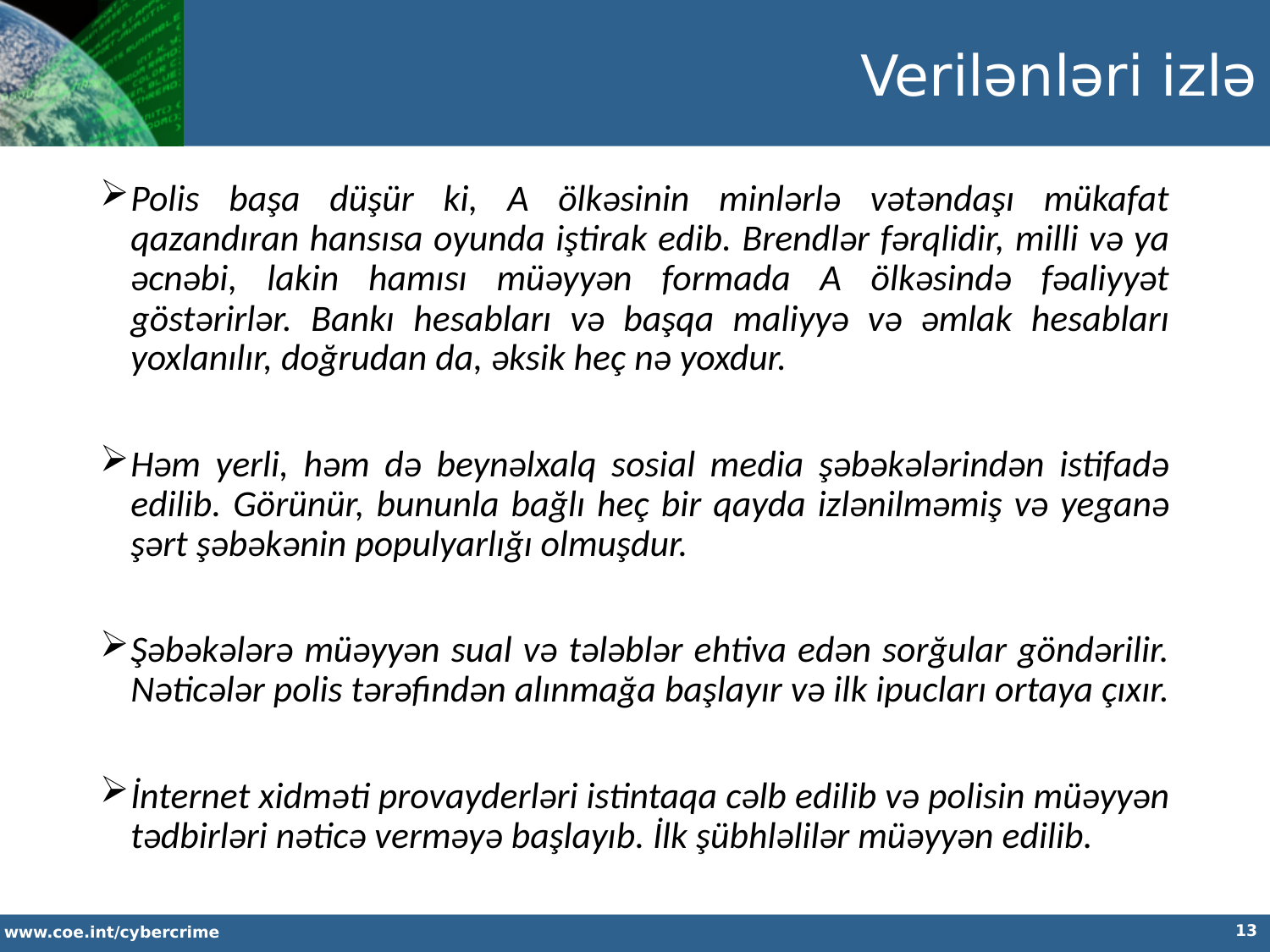

Verilənləri izlə
Polis başa düşür ki, A ölkəsinin minlərlə vətəndaşı mükafat qazandıran hansısa oyunda iştirak edib. Brendlər fərqlidir, milli və ya əcnəbi, lakin hamısı müəyyən formada A ölkəsində fəaliyyət göstərirlər. Bankı hesabları və başqa maliyyə və əmlak hesabları yoxlanılır, doğrudan da, əksik heç nə yoxdur.

Həm yerli, həm də beynəlxalq sosial media şəbəkələrindən istifadə edilib. Görünür, bununla bağlı heç bir qayda izlənilməmiş və yeganə şərt şəbəkənin populyarlığı olmuşdur.

Şəbəkələrə müəyyən sual və tələblər ehtiva edən sorğular göndərilir. Nəticələr polis tərəfindən alınmağa başlayır və ilk ipucları ortaya çıxır.

İnternet xidməti provayderləri istintaqa cəlb edilib və polisin müəyyən tədbirləri nəticə verməyə başlayıb. İlk şübhləlilər müəyyən edilib.

13